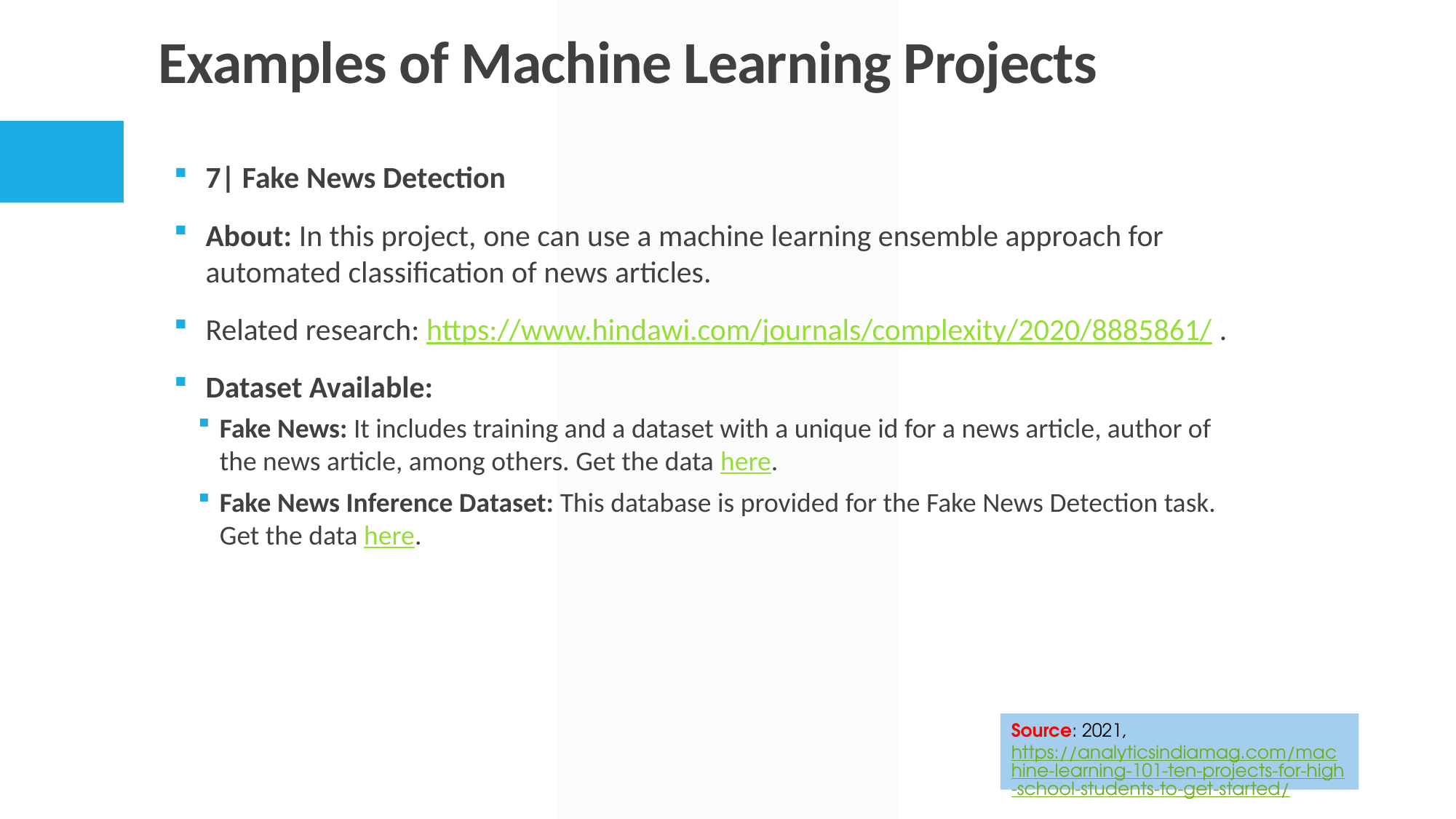

# Examples of Machine Learning Projects
7| Fake News Detection
About: In this project, one can use a machine learning ensemble approach for automated classification of news articles.
Related research: https://www.hindawi.com/journals/complexity/2020/8885861/ .
Dataset Available:
Fake News: It includes training and a dataset with a unique id for a news article, author of the news article, among others. Get the data here.
Fake News Inference Dataset: This database is provided for the Fake News Detection task. Get the data here.

Source: 2021, https://analyticsindiamag.com/machine-learning-101-ten-projects-for-high-school-students-to-get-started/